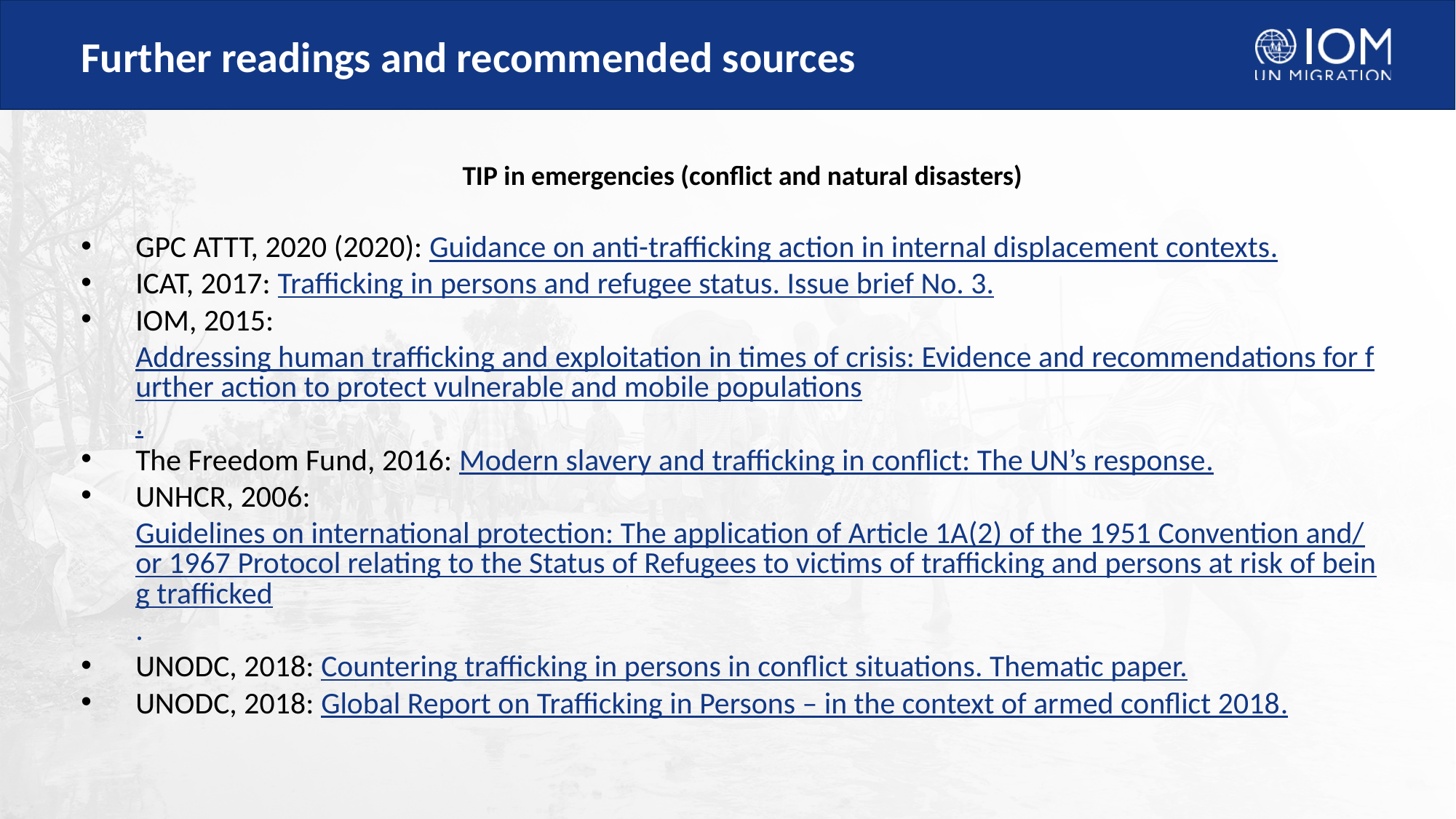

# Further readings and recommended sources
TIP in emergencies (conflict and natural disasters)

GPC ATTT, 2020 (2020): Guidance on anti-trafficking action in internal displacement contexts.
ICAT, 2017: Trafficking in persons and refugee status. Issue brief No. 3.
IOM, 2015: Addressing human trafficking and exploitation in times of crisis: Evidence and recommendations for further action to protect vulnerable and mobile populations.
The Freedom Fund, 2016: Modern slavery and trafficking in conflict: The UN’s response.
UNHCR, 2006: Guidelines on international protection: The application of Article 1A(2) of the 1951 Convention and/or 1967 Protocol relating to the Status of Refugees to victims of trafficking and persons at risk of being trafficked.
UNODC, 2018: Countering trafficking in persons in conflict situations. Thematic paper.
UNODC, 2018: Global Report on Trafficking in Persons – in the context of armed conflict 2018.